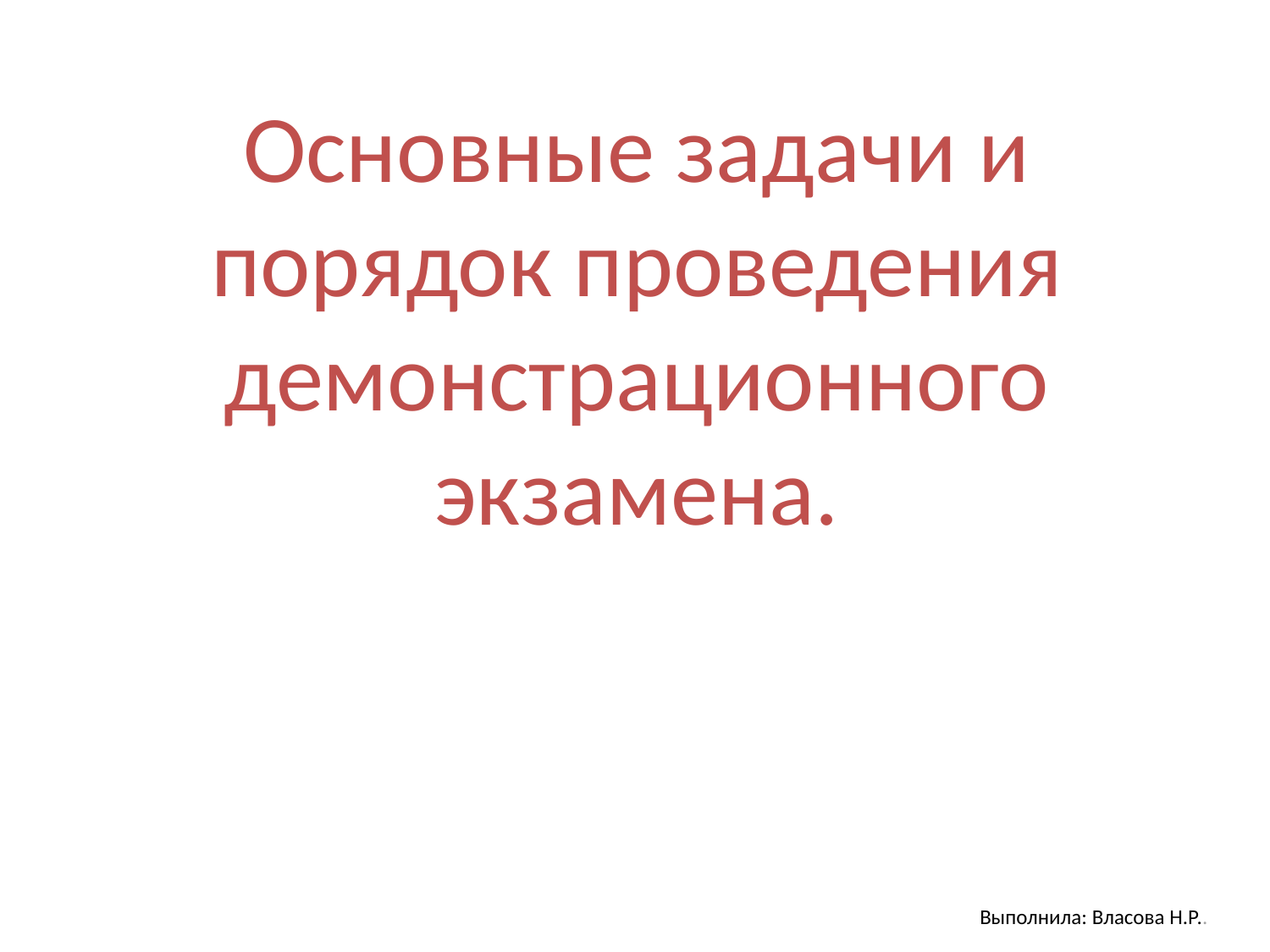

Основные задачи и порядок проведения демонстрационного экзамена.

Выполнила: Власова Н.Р..